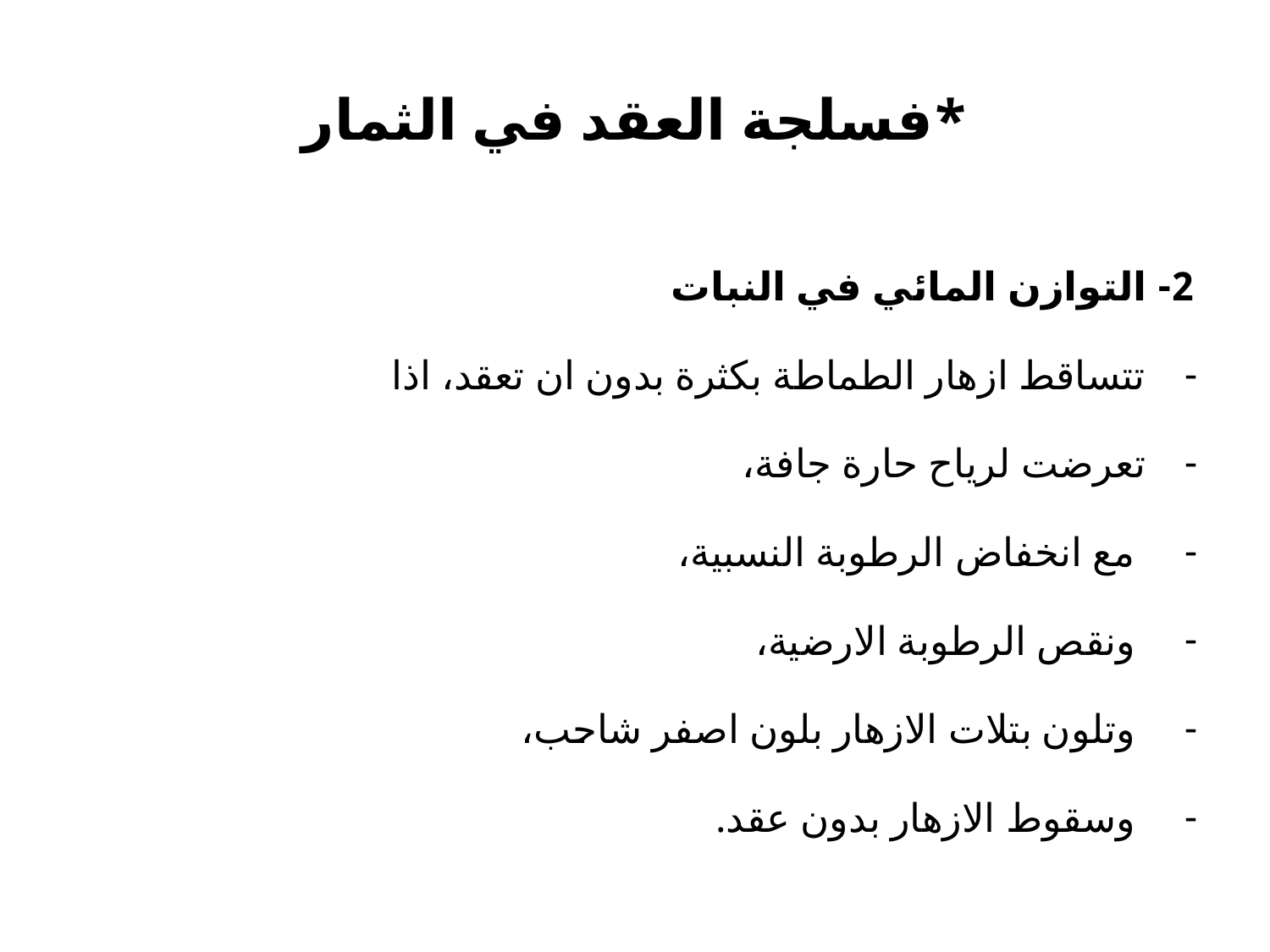

# *فسلجة العقد في الثمار
2- التوازن المائي في النبات
تتساقط ازهار الطماطة بكثرة بدون ان تعقد، اذا
تعرضت لرياح حارة جافة،
 مع انخفاض الرطوبة النسبية،
 ونقص الرطوبة الارضية،
 وتلون بتلات الازهار بلون اصفر شاحب،
 وسقوط الازهار بدون عقد.